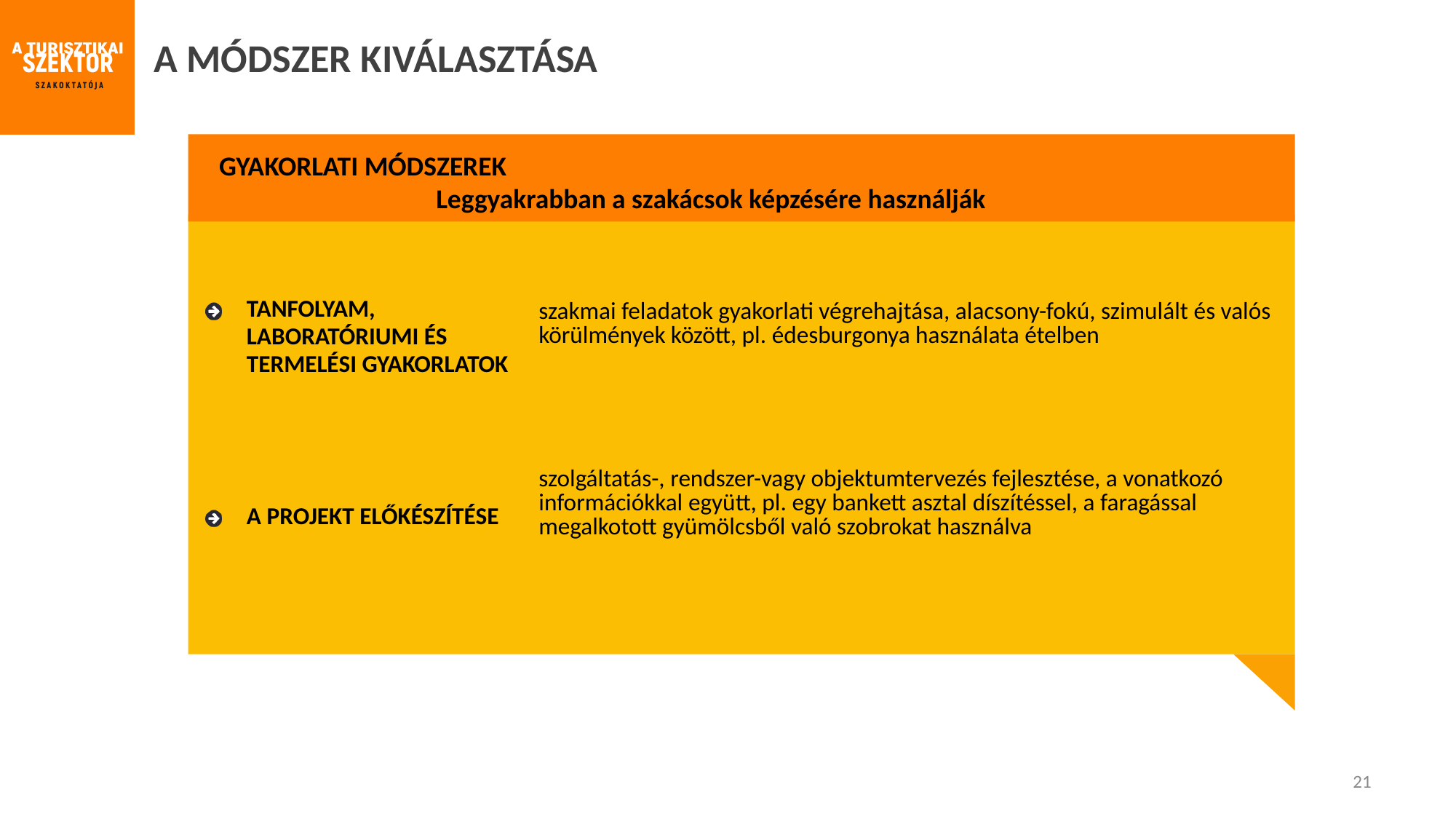

A MÓDSZER KIVÁLASZTÁSA

METODY PRAKTYCZNE
GYAKORLATI MÓDSZEREK
Leggyakrabban a szakácsok képzésére használják
| TANFOLYAM, LABORATÓRIUMI ÉS TERMELÉSI GYAKORLATOK | szakmai feladatok gyakorlati végrehajtása, alacsony-fokú, szimulált és valós körülmények között, pl. édesburgonya használata ételben |
| --- | --- |
| A PROJEKT ELŐKÉSZÍTÉSE | szolgáltatás-, rendszer-vagy objektumtervezés fejlesztése, a vonatkozó információkkal együtt, pl. egy bankett asztal díszítéssel, a faragással megalkotott gyümölcsből való szobrokat használva |

21